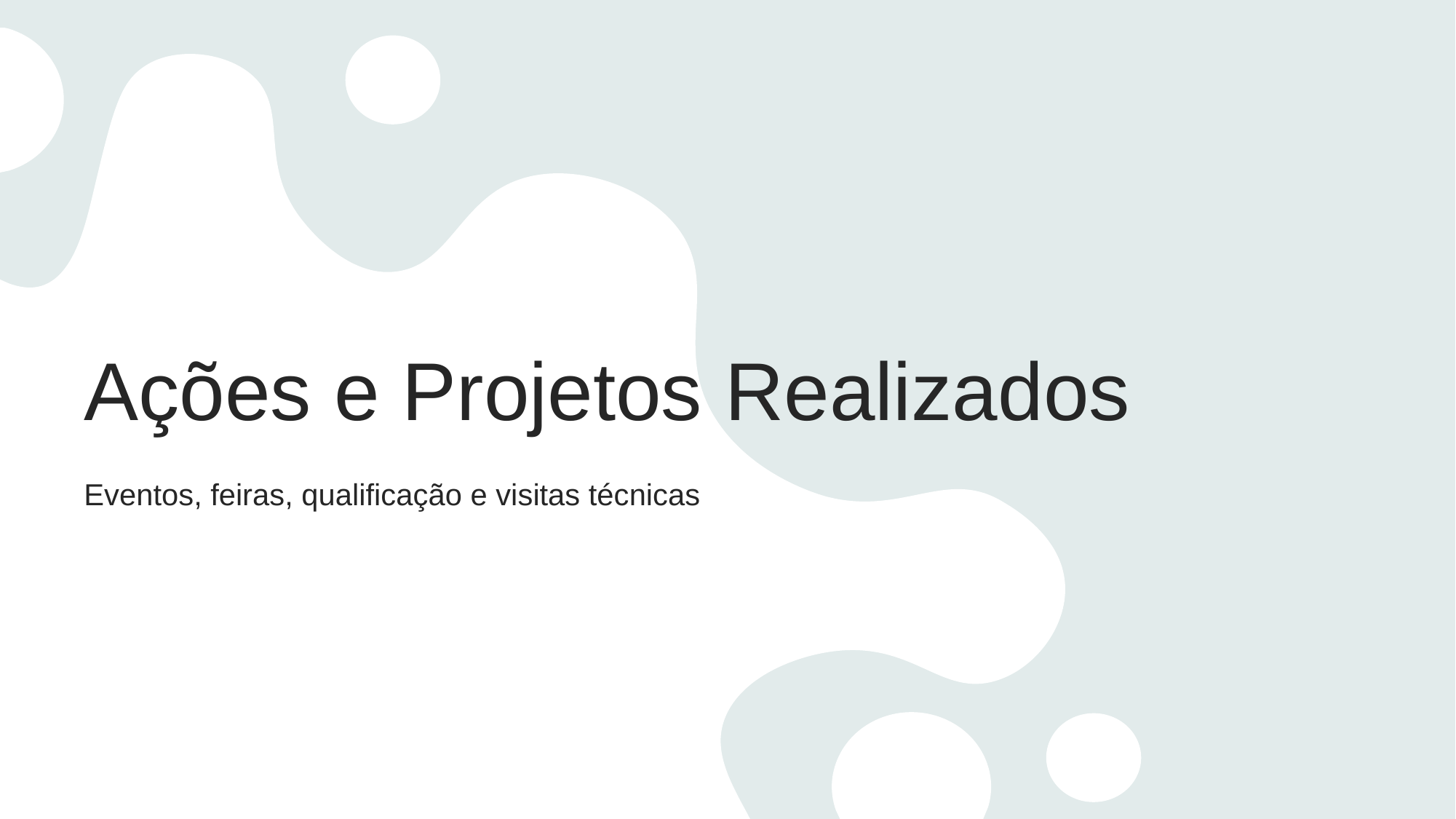

# Ações e Projetos Realizados
Eventos, feiras, qualificação e visitas técnicas